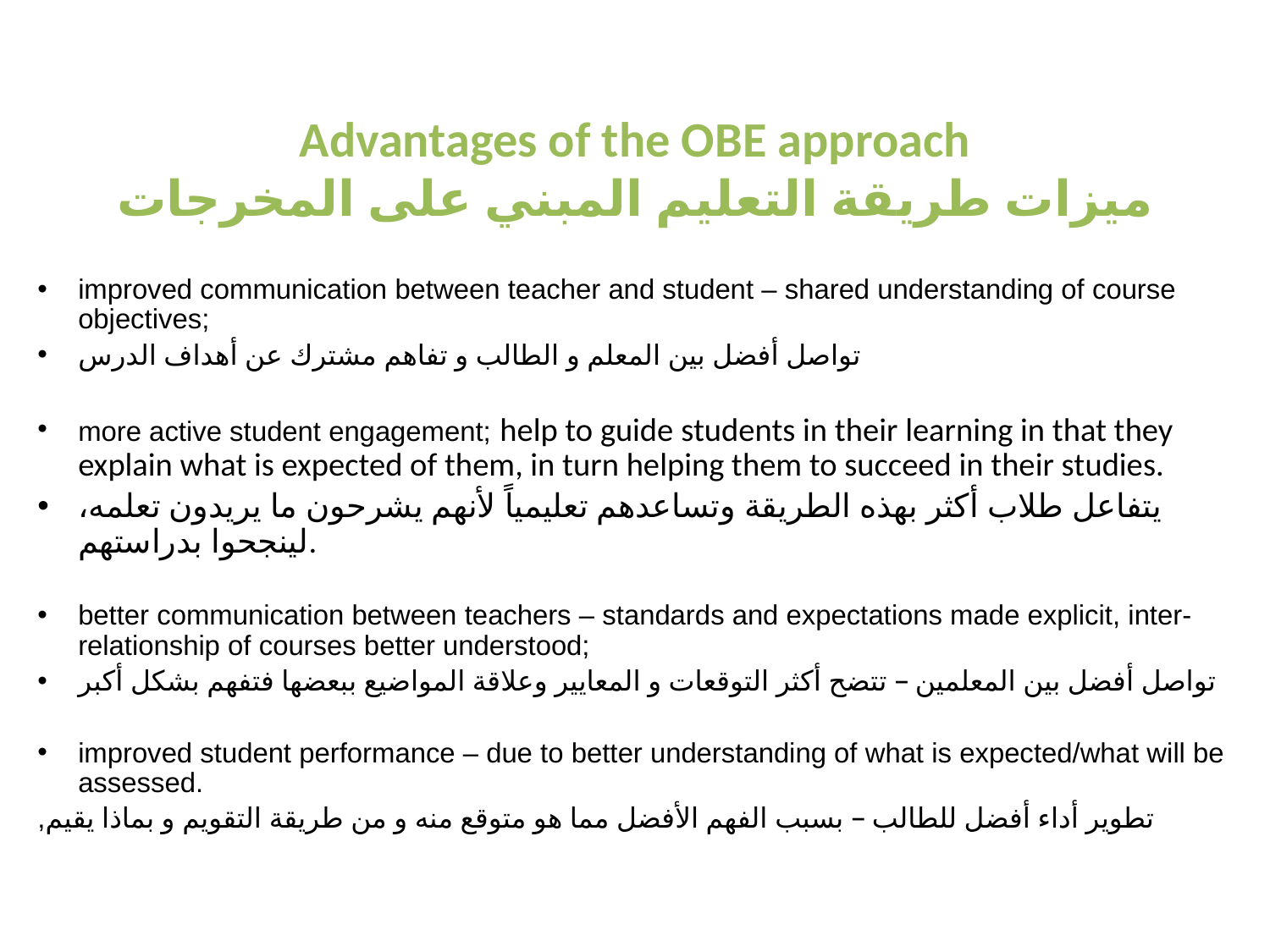

# Advantages of the OBE approach ميزات طريقة التعليم المبني على المخرجات
improved communication between teacher and student – shared understanding of course objectives;
تواصل أفضل بين المعلم و الطالب و تفاهم مشترك عن أهداف الدرس

more active student engagement; help to guide students in their learning in that they explain what is expected of them, in turn helping them to succeed in their studies.
يتفاعل طلاب أكثر بهذه الطريقة وتساعدهم تعليمياً لأنهم يشرحون ما يريدون تعلمه، لينجحوا بدراستهم.

better communication between teachers – standards and expectations made explicit, inter-relationship of courses better understood;
تواصل أفضل بين المعلمين – تتضح أكثر التوقعات و المعايير وعلاقة المواضيع ببعضها فتفهم بشكل أكبر

improved student performance – due to better understanding of what is expected/what will be assessed.
,تطوير أداء أفضل للطالب – بسبب الفهم الأفضل مما هو متوقع منه و من طريقة التقويم و بماذا يقيم